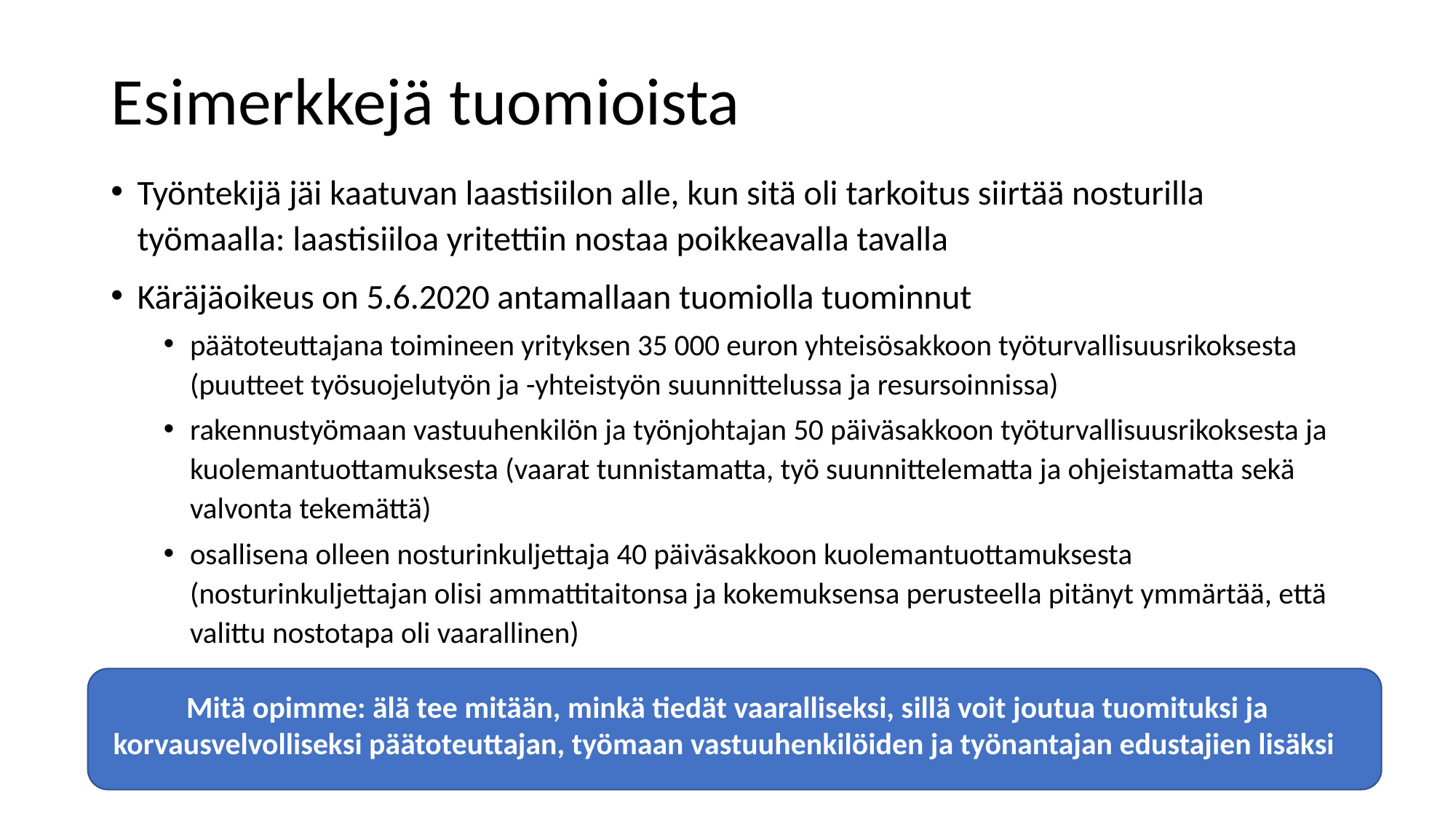

# Esimerkkejä tuomioista
Työntekijä jäi kaatuvan laastisiilon alle, kun sitä oli tarkoitus siirtää nosturilla työmaalla: laastisiiloa yritettiin nostaa poikkeavalla tavalla
Käräjäoikeus on 5.6.2020 antamallaan tuomiolla tuominnut
päätoteuttajana toimineen yrityksen 35 000 euron yhteisösakkoon työturvallisuusrikoksesta
(puutteet työsuojelutyön ja -yhteistyön suunnittelussa ja resursoinnissa)
rakennustyömaan vastuuhenkilön ja työnjohtajan 50 päiväsakkoon työturvallisuusrikoksesta ja kuolemantuottamuksesta (vaarat tunnistamatta, työ suunnittelematta ja ohjeistamatta sekä valvonta tekemättä)
osallisena olleen nosturinkuljettaja 40 päiväsakkoon kuolemantuottamuksesta
(nosturinkuljettajan olisi ammattitaitonsa ja kokemuksensa perusteella pitänyt ymmärtää, että valittu nostotapa oli vaarallinen)

Mitä opimme: älä tee mitään, minkä tiedät vaaralliseksi, sillä voit joutua tuomituksi ja korvausvelvolliseksi päätoteuttajan, työmaan vastuuhenkilöiden ja työnantajan edustajien lisäksi